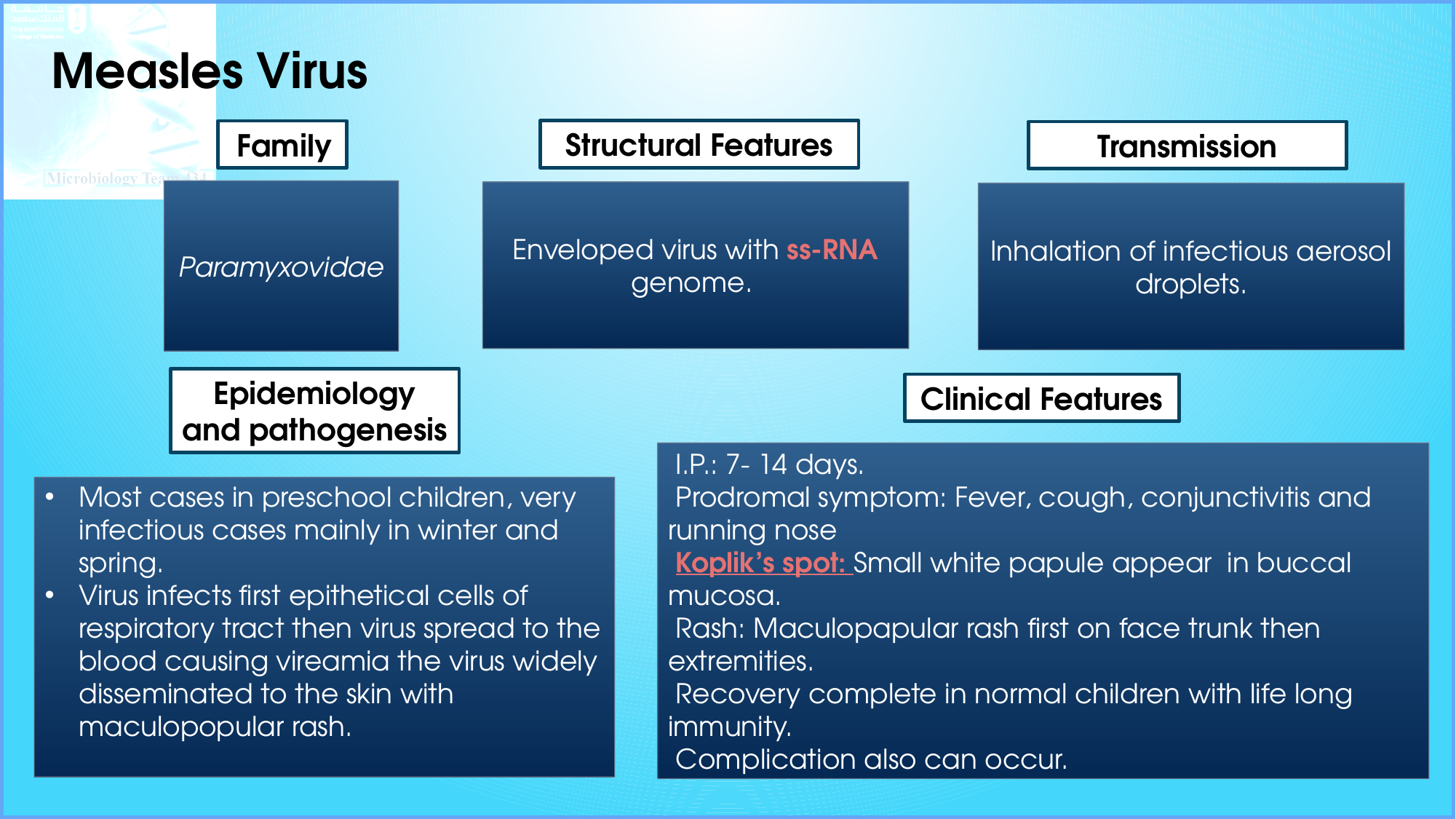

Measles Virus
Structural Features
 Family
Transmission
Paramyxovidae
Enveloped virus with ss-RNA genome.
Inhalation of infectious aerosol droplets.
Epidemiology and pathogenesis
Clinical Features
 I.P.: 7- 14 days.
 Prodromal symptom: Fever, cough, conjunctivitis and running nose
 Koplik’s spot: Small white papule appear  in buccal mucosa.
 Rash: Maculopapular rash first on face trunk then extremities.
 Recovery complete in normal children with life long immunity.
 Complication also can occur.
Most cases in preschool children, very infectious cases mainly in winter and spring.
Virus infects first epithetical cells of respiratory tract then virus spread to the blood causing vireamia the virus widely disseminated to the skin with maculopopular rash.